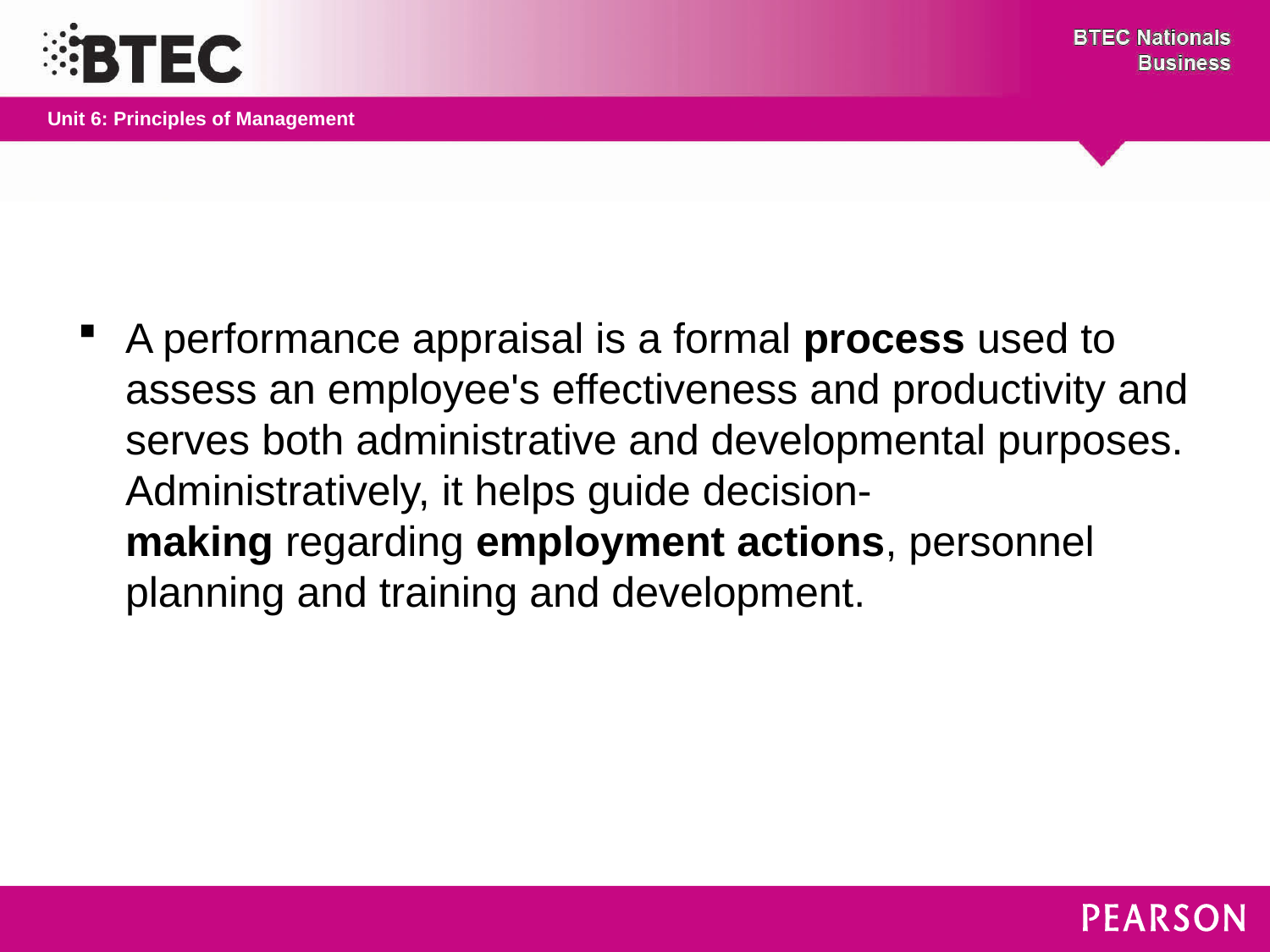

A performance appraisal is a formal process used to assess an employee's effectiveness and productivity and serves both administrative and developmental purposes. Administratively, it helps guide decision-making regarding employment actions, personnel planning and training and development.